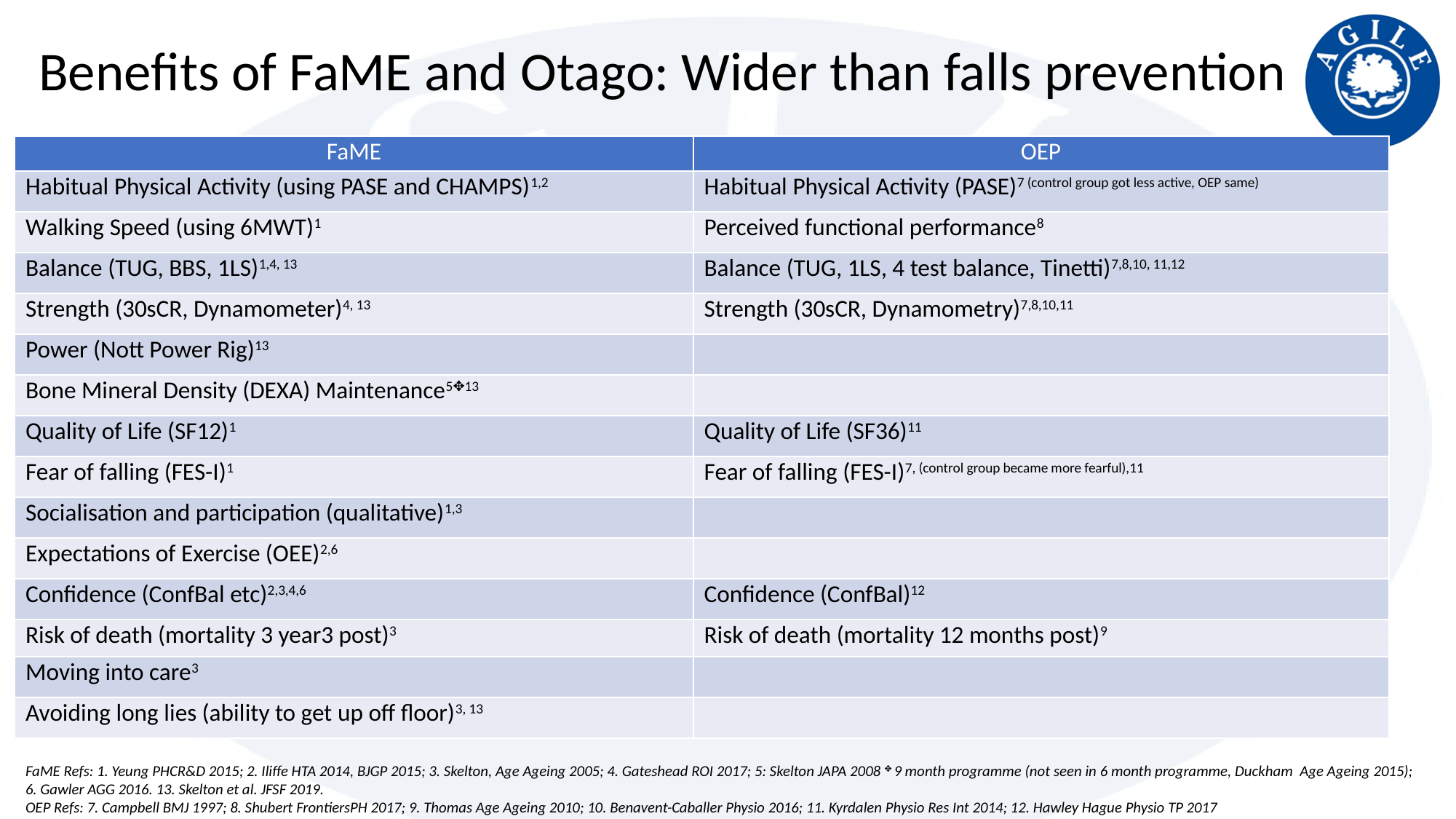

# Benefits of FaME and Otago: Wider than falls prevention
| FaME | OEP |
| --- | --- |
| Habitual Physical Activity (using PASE and CHAMPS)1,2 | Habitual Physical Activity (PASE)7 (control group got less active, OEP same) |
| Walking Speed (using 6MWT)1 | Perceived functional performance8 |
| Balance (TUG, BBS, 1LS)1,4, 13 | Balance (TUG, 1LS, 4 test balance, Tinetti)7,8,10, 11,12 |
| Strength (30sCR, Dynamometer)4, 13 | Strength (30sCR, Dynamometry)7,8,10,11 |
| Power (Nott Power Rig)13 |  |
| Bone Mineral Density (DEXA) Maintenance5✥13 |  |
| Quality of Life (SF12)1 | Quality of Life (SF36)11 |
| Fear of falling (FES-I)1 | Fear of falling (FES-I)7, (control group became more fearful),11 |
| Socialisation and participation (qualitative)1,3 |  |
| Expectations of Exercise (OEE)2,6 |  |
| Confidence (ConfBal etc)2,3,4,6 | Confidence (ConfBal)12 |
| Risk of death (mortality 3 year3 post)3 | Risk of death (mortality 12 months post)9 |
| Moving into care3 |  |
| Avoiding long lies (ability to get up off floor)3, 13 |  |
FaME Refs: 1. Yeung PHCR&D 2015; 2. Iliffe HTA 2014, BJGP 2015; 3. Skelton, Age Ageing 2005; 4. Gateshead ROI 2017; 5: Skelton JAPA 2008 ✥ 9 month programme (not seen in 6 month programme, Duckham  Age Ageing 2015); 6. Gawler AGG 2016. 13. Skelton et al. JFSF 2019.
OEP Refs: 7. Campbell BMJ 1997; 8. Shubert FrontiersPH 2017; 9. Thomas Age Ageing 2010; 10. Benavent-Caballer Physio 2016; 11. Kyrdalen Physio Res Int 2014; 12. Hawley Hague Physio TP 2017